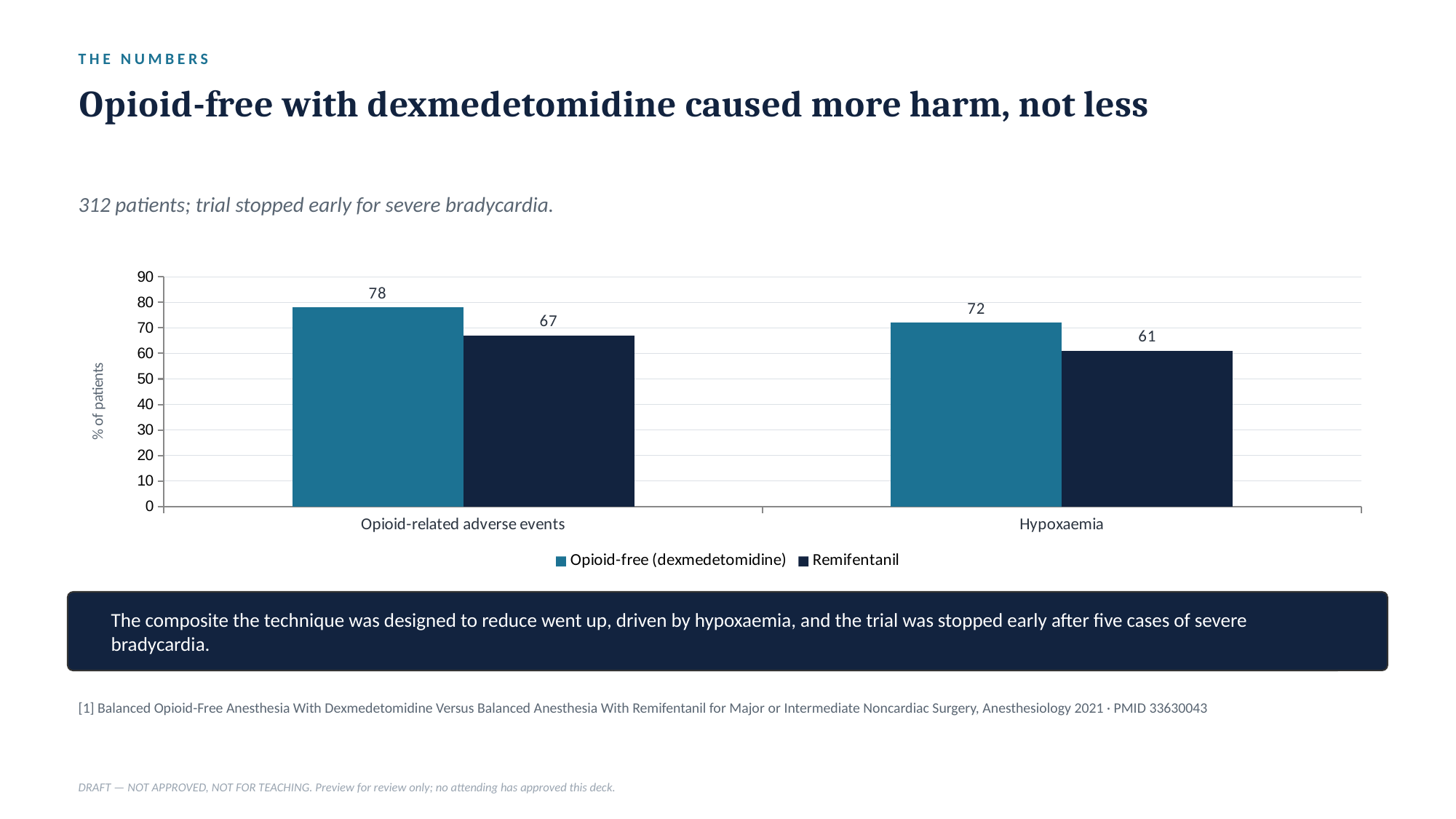

THE NUMBERS
Opioid-free with dexmedetomidine caused more harm, not less
312 patients; trial stopped early for severe bradycardia.

### Chart

| Category | Opioid-free (dexmedetomidine) | Remifentanil |
|---|---|---|
| Opioid-related adverse events | 78.0 | 67.0 |
| Hypoxaemia | 72.0 | 61.0 |
The composite the technique was designed to reduce went up, driven by hypoxaemia, and the trial was stopped early after five cases of severe bradycardia.
[1] Balanced Opioid-Free Anesthesia With Dexmedetomidine Versus Balanced Anesthesia With Remifentanil for Major or Intermediate Noncardiac Surgery, Anesthesiology 2021 · PMID 33630043
DRAFT — NOT APPROVED, NOT FOR TEACHING. Preview for review only; no attending has approved this deck.